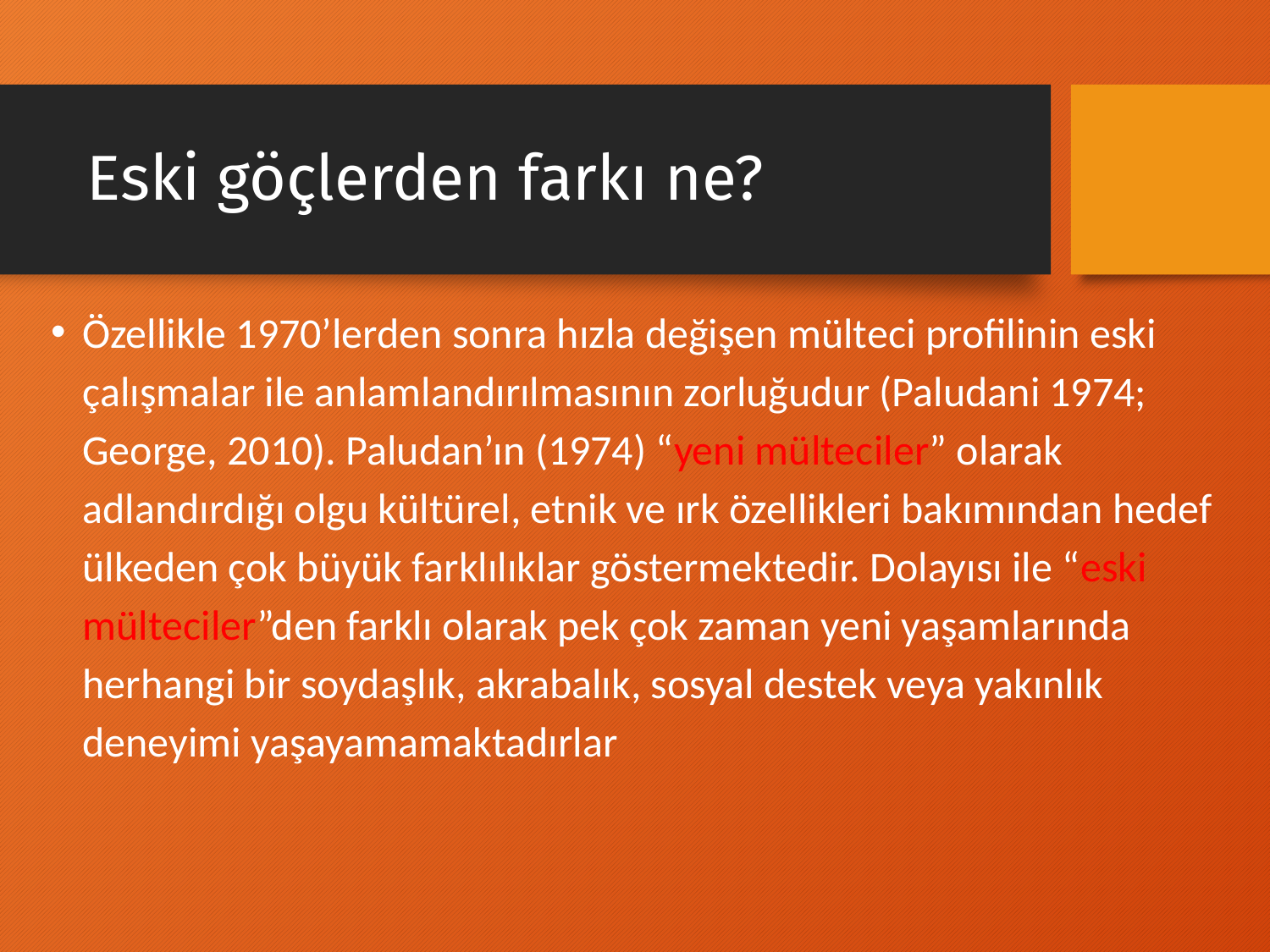

# Eski göçlerden farkı ne?

Özellikle 1970’lerden sonra hızla değişen mülteci profilinin eski çalışmalar ile anlamlandırılmasının zorluğudur (Paludani 1974; George, 2010). Paludan’ın (1974) “yeni mülteciler” olarak adlandırdığı olgu kültürel, etnik ve ırk özellikleri bakımından hedef ülkeden çok büyük farklılıklar göstermektedir. Dolayısı ile “eski mülteciler”den farklı olarak pek çok zaman yeni yaşamlarında herhangi bir soydaşlık, akrabalık, sosyal destek veya yakınlık deneyimi yaşayamamaktadırlar